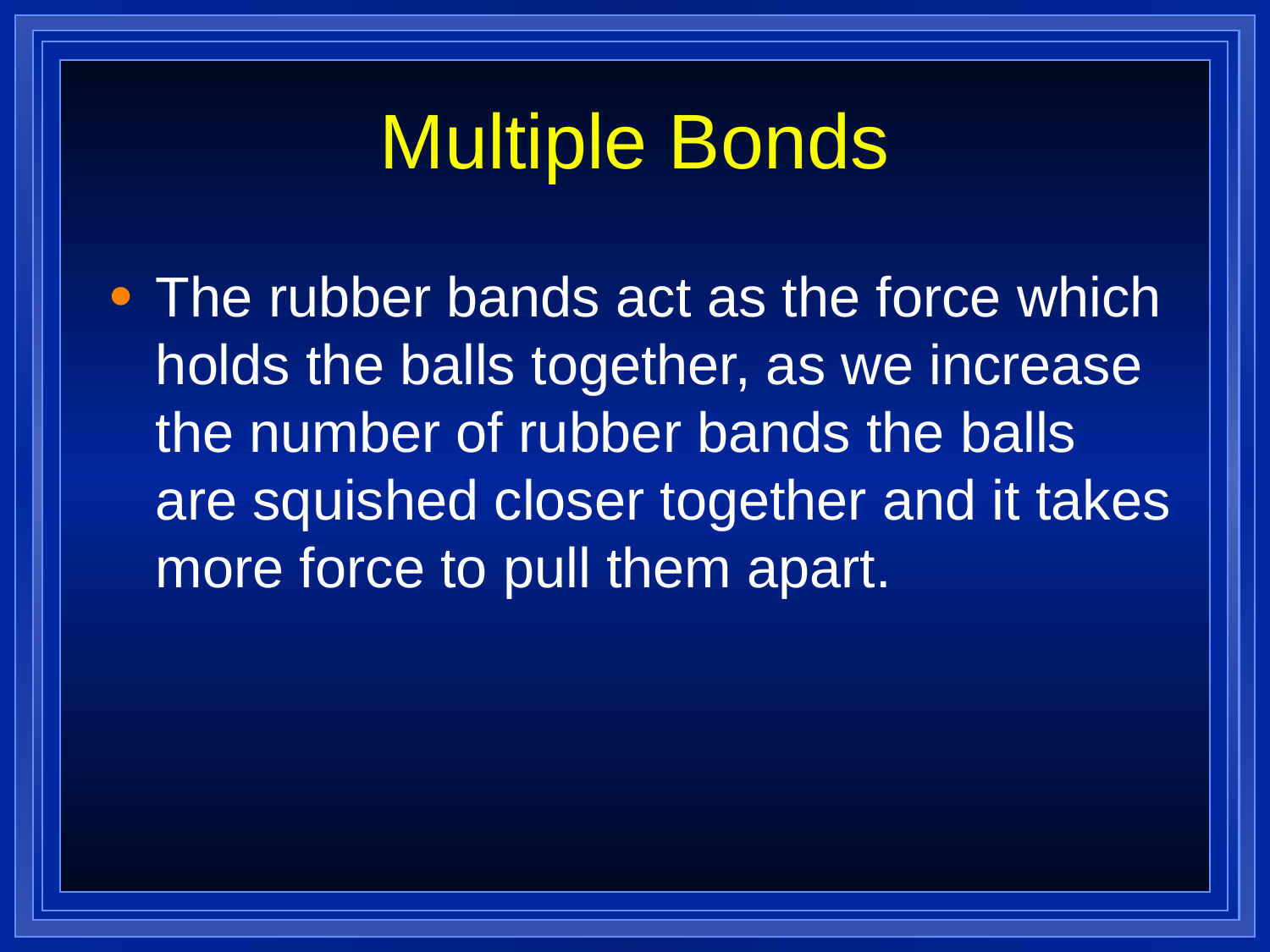

Multiple Bonds
The rubber bands act as the force which holds the balls together, as we increase the number of rubber bands the balls are squished closer together and it takes more force to pull them apart.